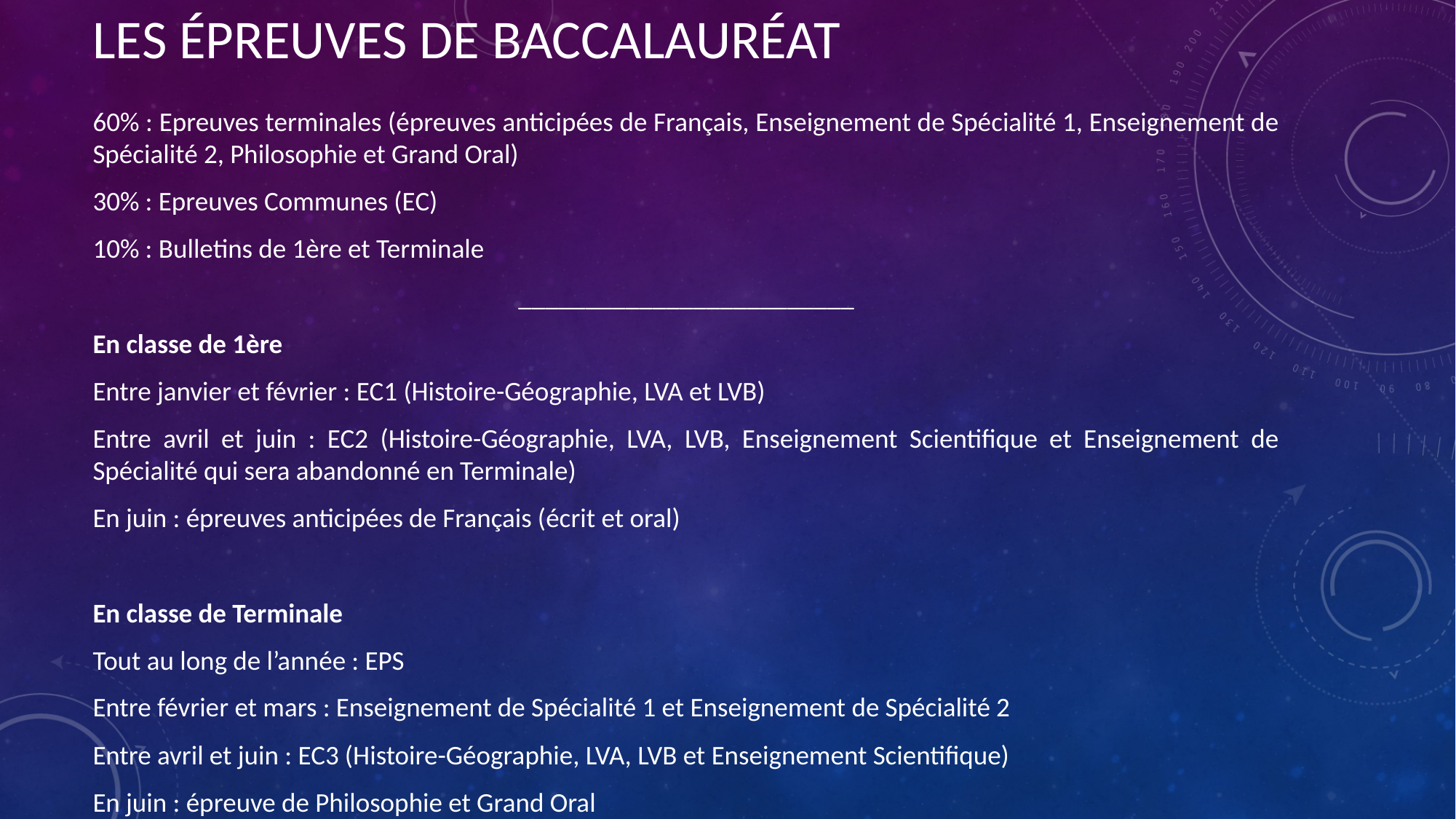

# Les épreuves de baccalauréat
60% : Epreuves terminales (épreuves anticipées de Français, Enseignement de Spécialité 1, Enseignement de Spécialité 2, Philosophie et Grand Oral)
30% : Epreuves Communes (EC)
10% : Bulletins de 1ère et Terminale
_________________________
En classe de 1ère
Entre janvier et février : EC1 (Histoire-Géographie, LVA et LVB)
Entre avril et juin : EC2 (Histoire-Géographie, LVA, LVB, Enseignement Scientifique et Enseignement de Spécialité qui sera abandonné en Terminale)
En juin : épreuves anticipées de Français (écrit et oral)

En classe de Terminale
Tout au long de l’année : EPS
Entre février et mars : Enseignement de Spécialité 1 et Enseignement de Spécialité 2
Entre avril et juin : EC3 (Histoire-Géographie, LVA, LVB et Enseignement Scientifique)
En juin : épreuve de Philosophie et Grand Oral